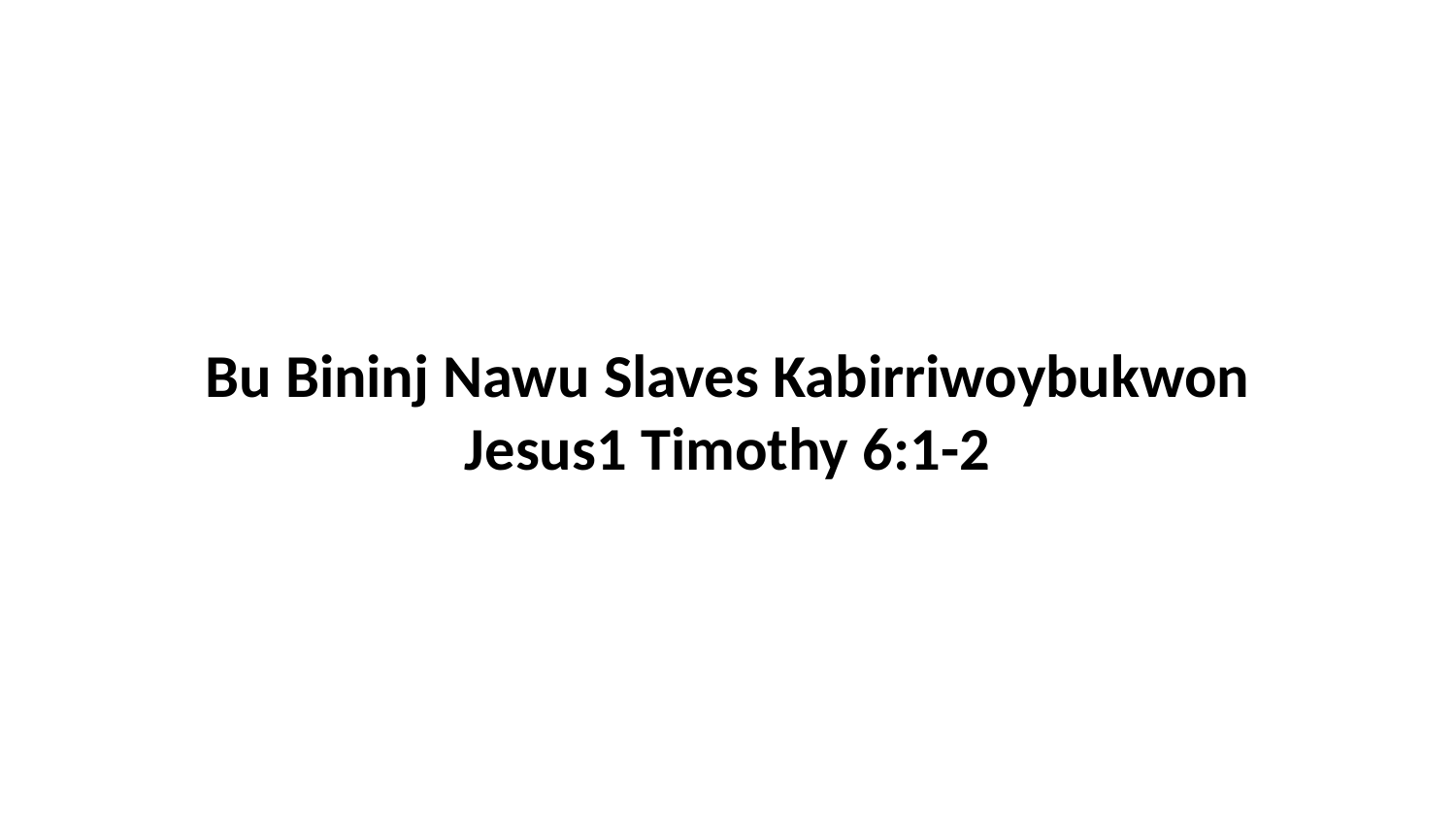

Bu Bininj Nawu Slaves Kabirriwoybukwon Jesus1 Timothy 6:1-2